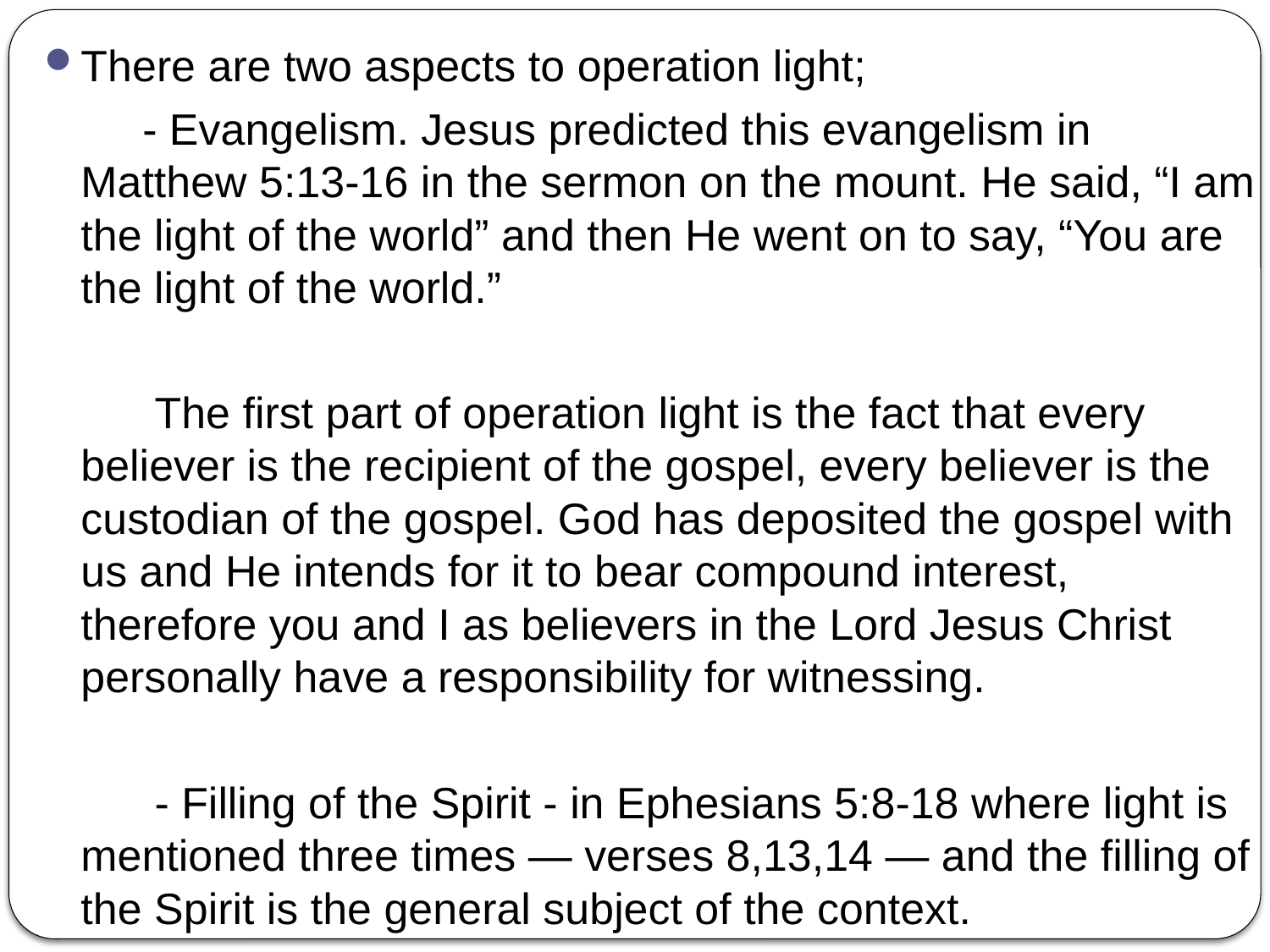

There are two aspects to operation light;
        - Evangelism. Jesus predicted this evangelism in Matthew 5:13-16 in the sermon on the mount. He said, “I am the light of the world” and then He went on to say, “You are the light of the world.”

         The first part of operation light is the fact that every believer is the recipient of the gospel, every believer is the custodian of the gospel. God has deposited the gospel with us and He intends for it to bear compound interest, therefore you and I as believers in the Lord Jesus Christ personally have a responsibility for witnessing.

         - Filling of the Spirit - in Ephesians 5:8-18 where light is mentioned three times — verses 8,13,14 — and the filling of the Spirit is the general subject of the context.